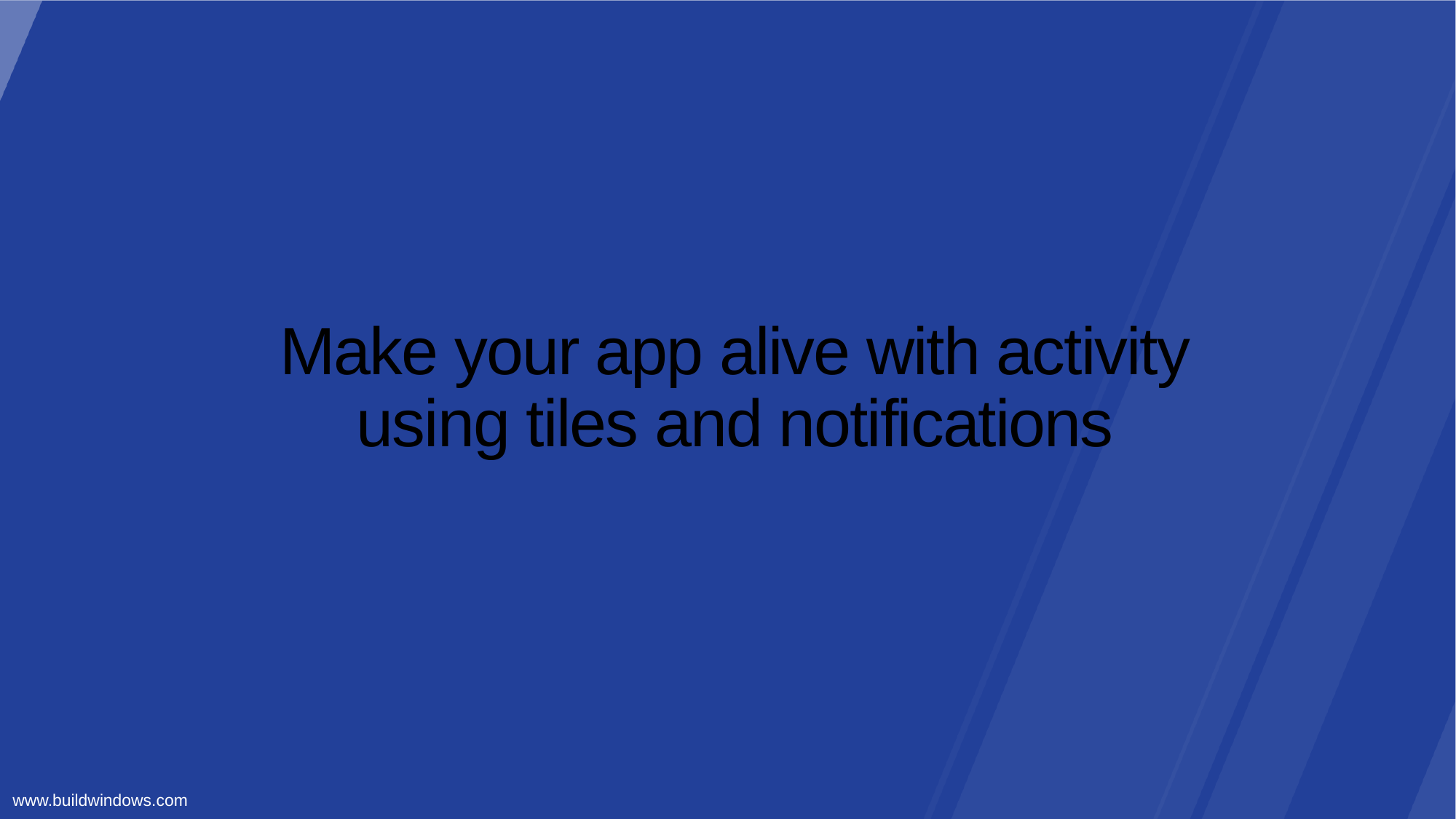

# Make your app alive with activity using tiles and notifications